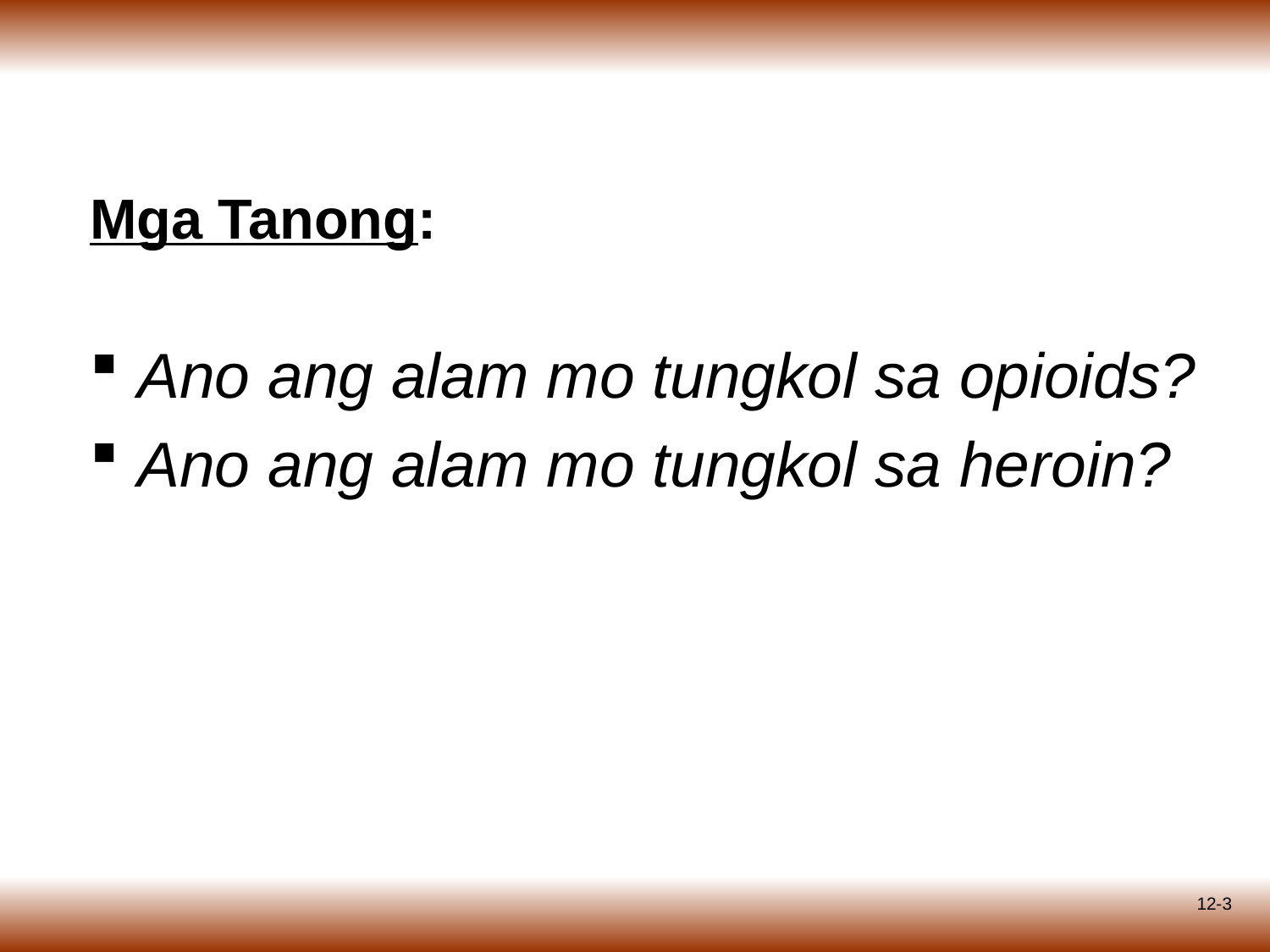

# Mga Tanong:
Ano ang alam mo tungkol sa opioids?
Ano ang alam mo tungkol sa heroin?
12-3